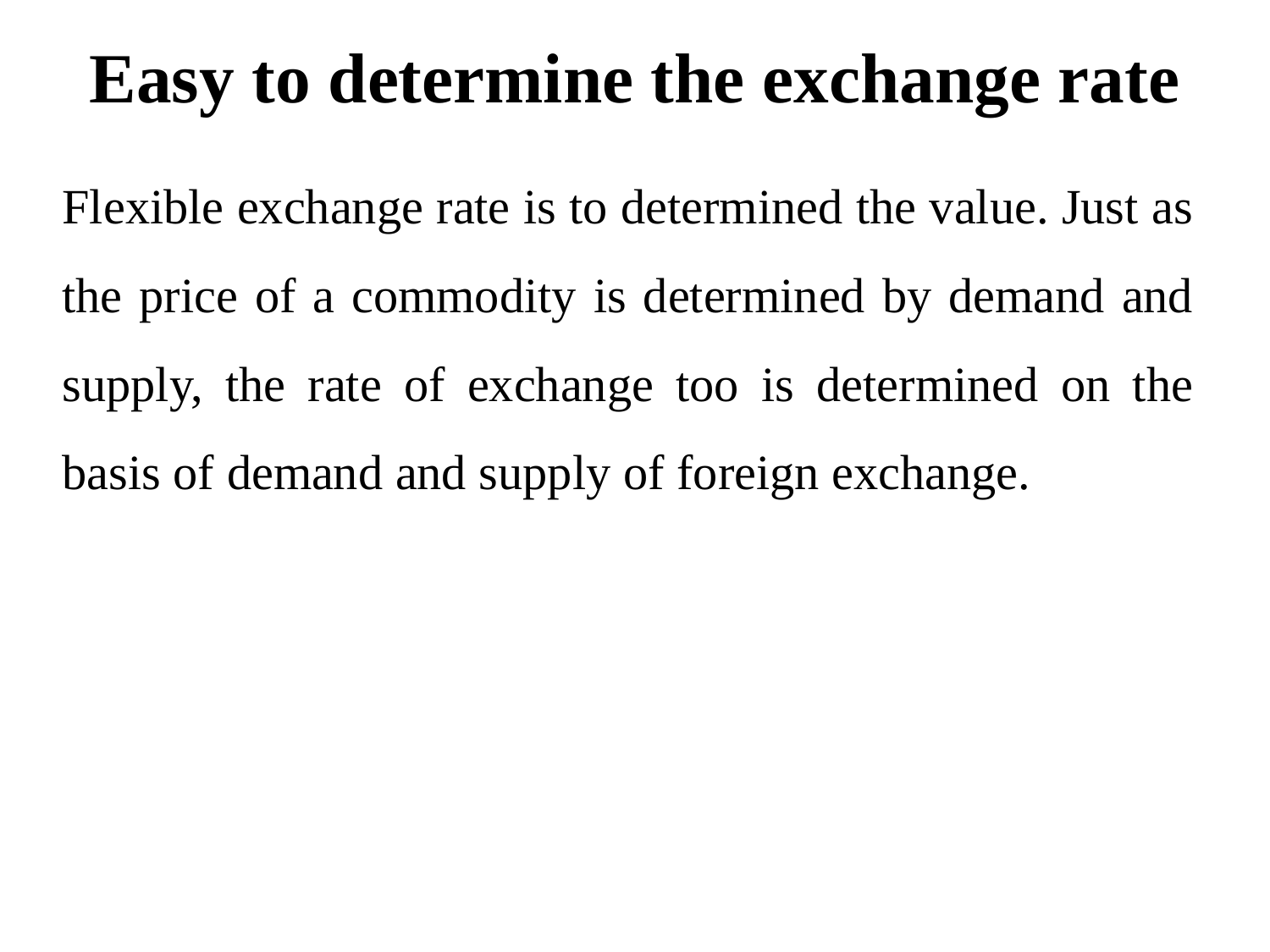

# Easy to determine the exchange rate
Flexible exchange rate is to determined the value. Just as the price of a commodity is determined by demand and supply, the rate of exchange too is determined on the basis of demand and supply of foreign exchange.